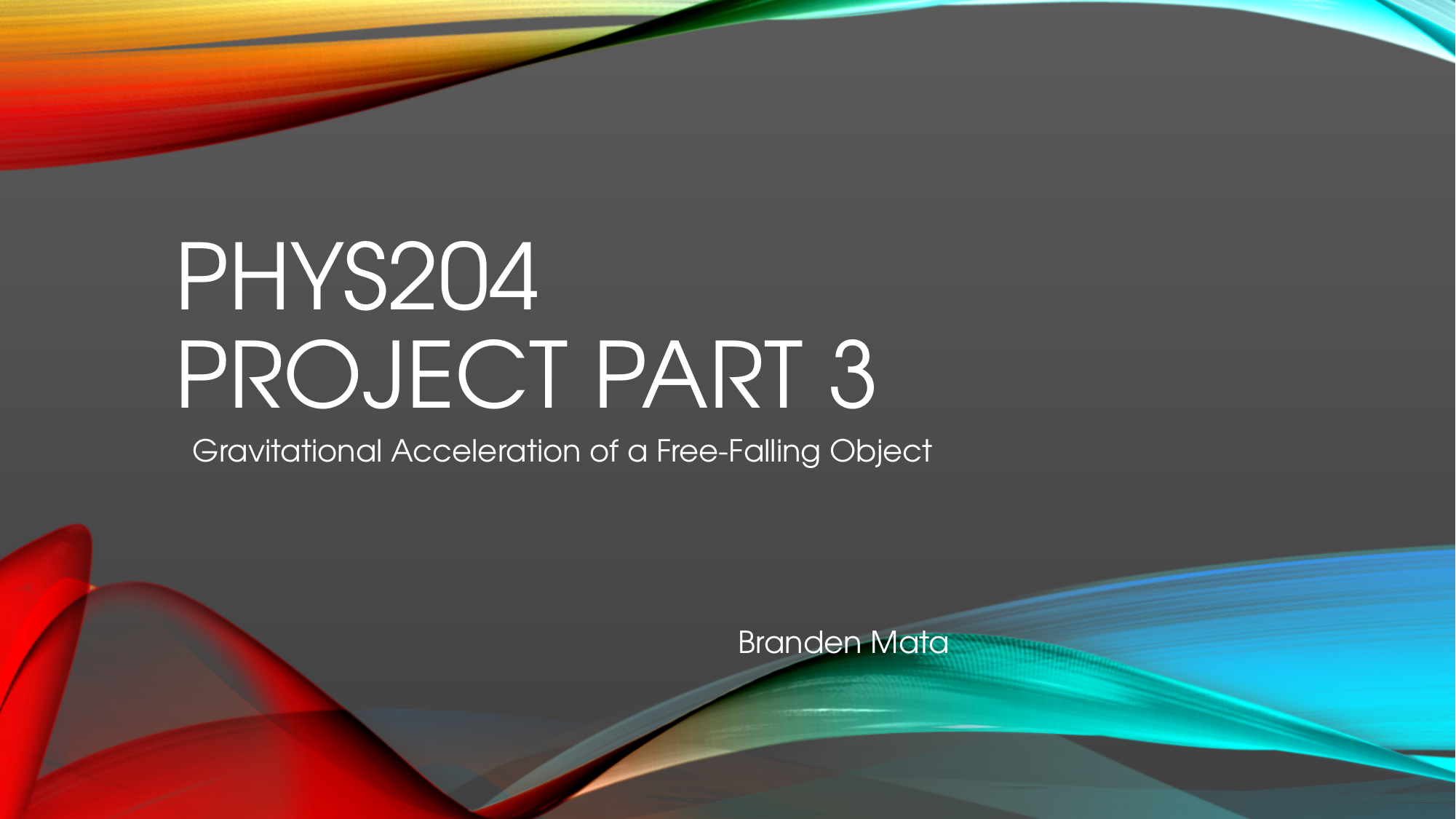

# PHYS204 Project Part 3
Gravitational Acceleration of a Free-Falling Object

					Branden Mata